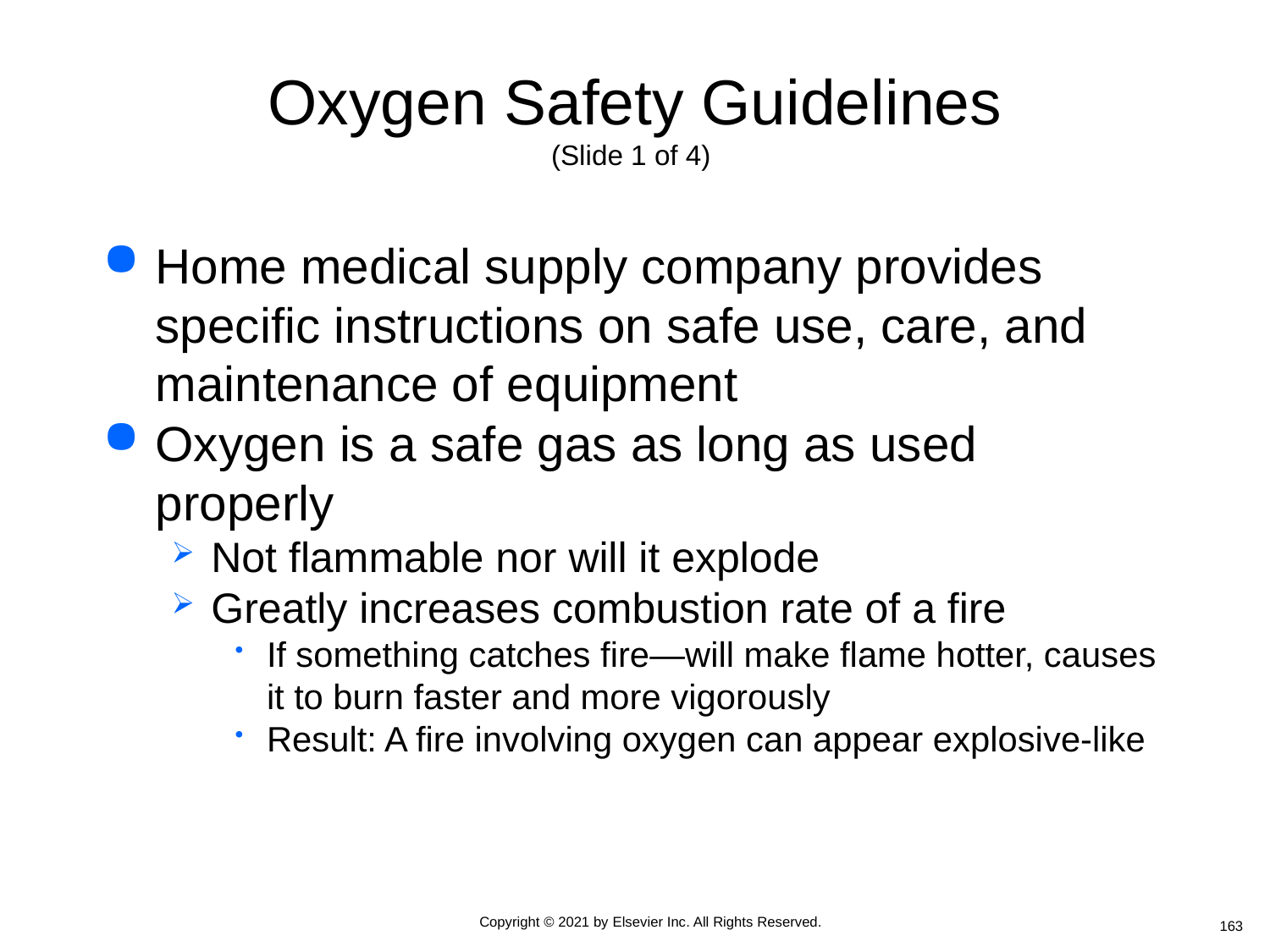

# Oxygen Safety Guidelines (Slide 1 of 4)
Home medical supply company provides specific instructions on safe use, care, and maintenance of equipment
Oxygen is a safe gas as long as used properly
Not flammable nor will it explode
Greatly increases combustion rate of a fire
If something catches fire—will make flame hotter, causes it to burn faster and more vigorously
Result: A fire involving oxygen can appear explosive-like
163